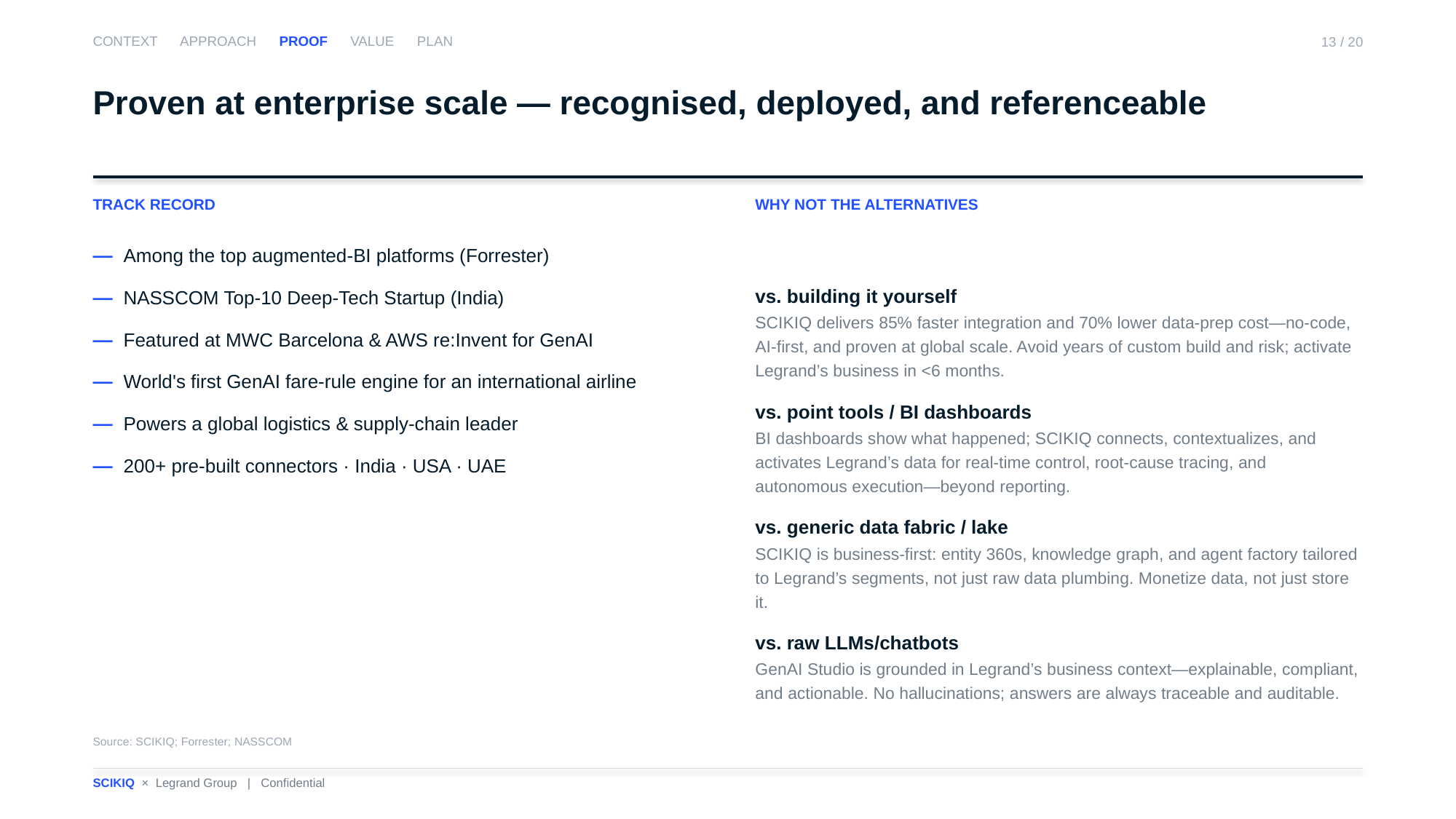

CONTEXT      APPROACH      PROOF      VALUE      PLAN
13 / 20
Proven at enterprise scale — recognised, deployed, and referenceable
TRACK RECORD
WHY NOT THE ALTERNATIVES
—  Among the top augmented-BI platforms (Forrester)
—  NASSCOM Top-10 Deep-Tech Startup (India)
—  Featured at MWC Barcelona & AWS re:Invent for GenAI
—  World's first GenAI fare-rule engine for an international airline
—  Powers a global logistics & supply-chain leader
—  200+ pre-built connectors · India · USA · UAE

vs. building it yourself
SCIKIQ delivers 85% faster integration and 70% lower data-prep cost—no-code, AI-first, and proven at global scale. Avoid years of custom build and risk; activate Legrand’s business in <6 months.
vs. point tools / BI dashboards
BI dashboards show what happened; SCIKIQ connects, contextualizes, and activates Legrand’s data for real-time control, root-cause tracing, and autonomous execution—beyond reporting.
vs. generic data fabric / lake
SCIKIQ is business-first: entity 360s, knowledge graph, and agent factory tailored to Legrand’s segments, not just raw data plumbing. Monetize data, not just store it.
vs. raw LLMs/chatbots
GenAI Studio is grounded in Legrand’s business context—explainable, compliant, and actionable. No hallucinations; answers are always traceable and auditable.
Source: SCIKIQ; Forrester; NASSCOM
SCIKIQ  ×  Legrand Group   |   Confidential